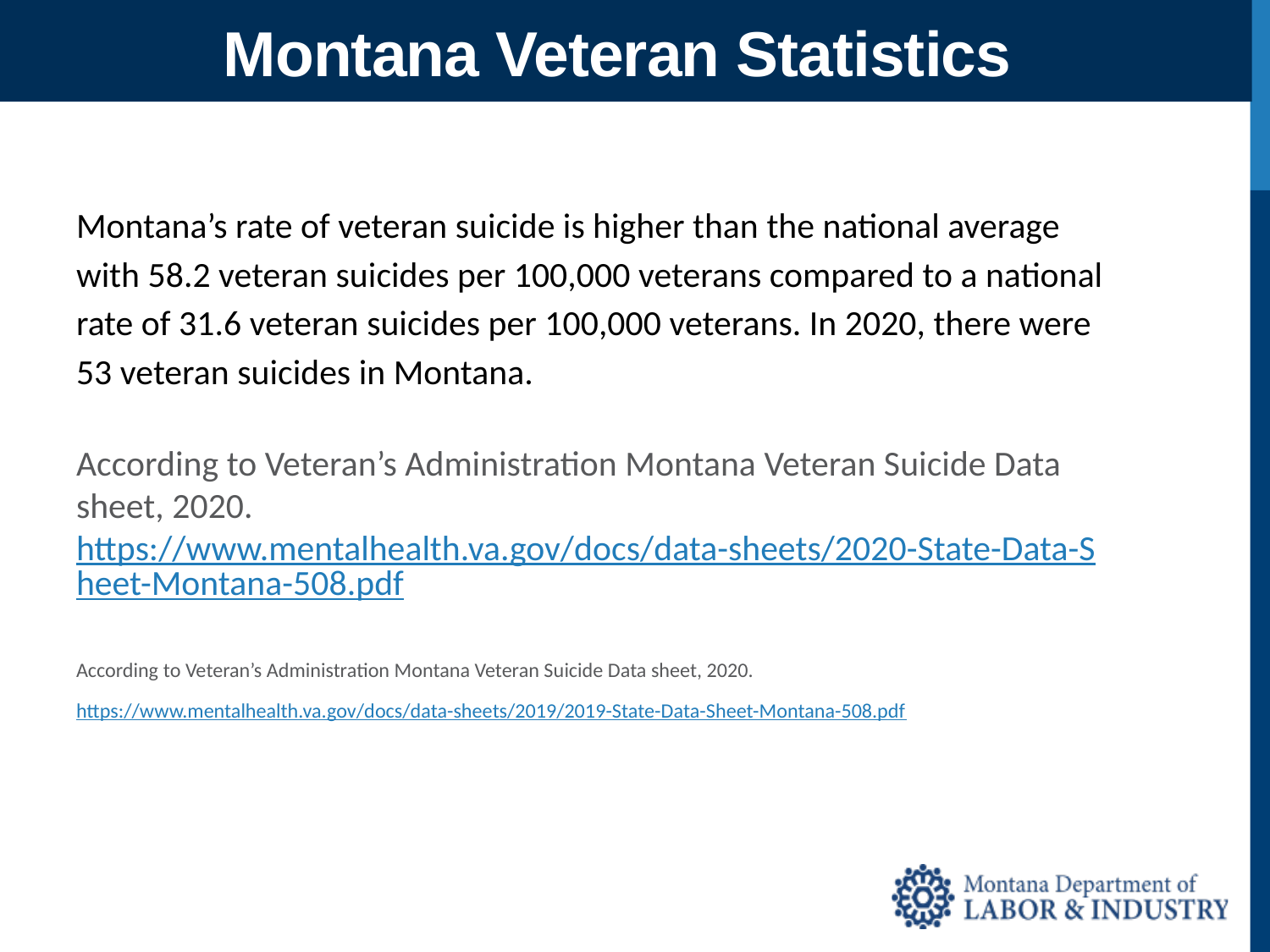

# Montana Veteran Statistics
Montana’s rate of veteran suicide is higher than the national average with 58.2 veteran suicides per 100,000 veterans compared to a national rate of 31.6 veteran suicides per 100,000 veterans. In 2020, there were 53 veteran suicides in Montana.

According to Veteran’s Administration Montana Veteran Suicide Data sheet, 2020. https://www.mentalhealth.va.gov/docs/data-sheets/2020-State-Data-Sheet-Montana-508.pdf

According to Veteran’s Administration Montana Veteran Suicide Data sheet, 2020. https://www.mentalhealth.va.gov/docs/data-sheets/2019/2019-State-Data-Sheet-Montana-508.pdf